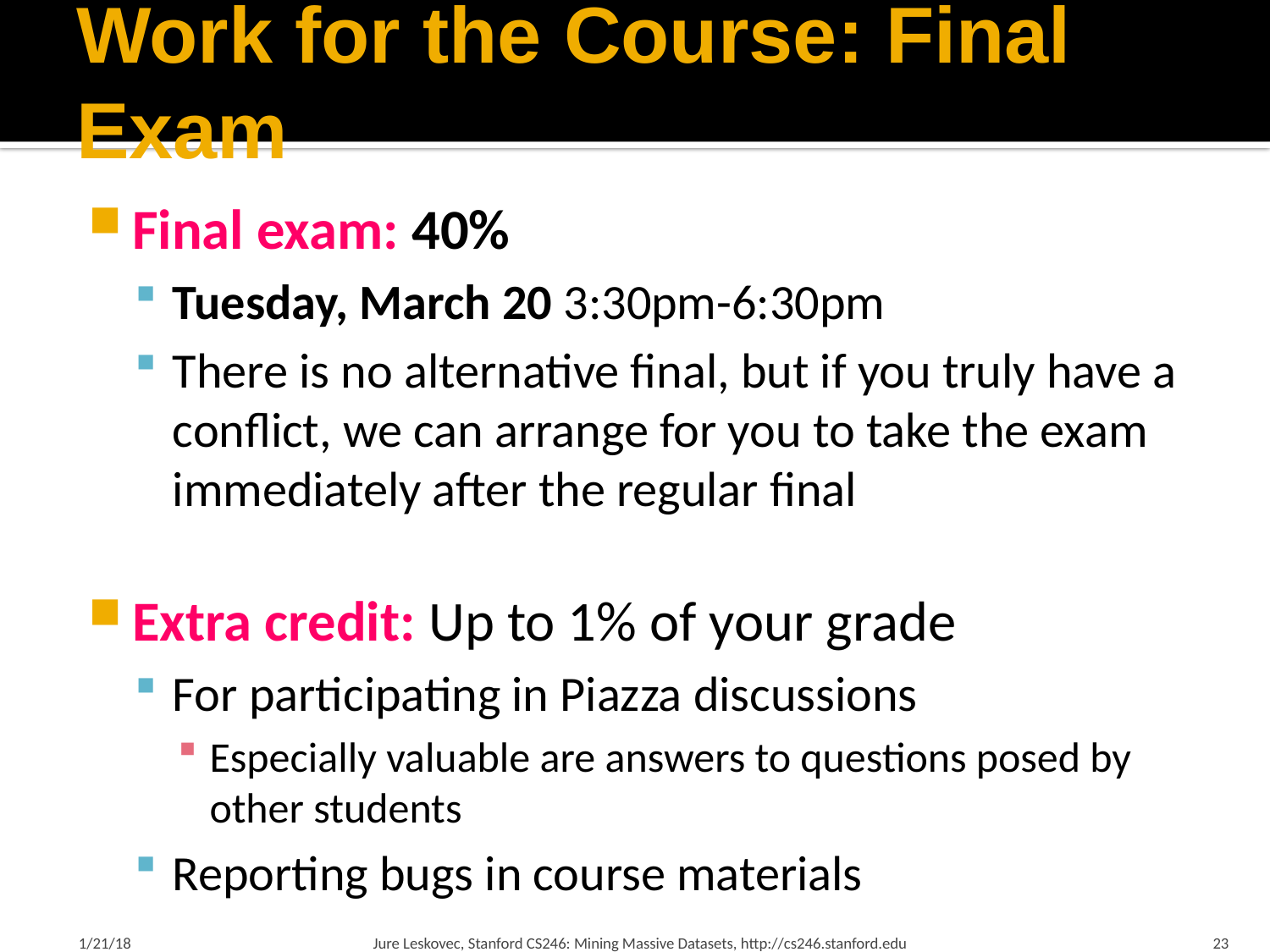

# Work for the Course: Final Exam
Final exam: 40%
Tuesday, March 20 3:30pm-6:30pm
There is no alternative final, but if you truly have a conflict, we can arrange for you to take the exam immediately after the regular final

Extra credit: Up to 1% of your grade
For participating in Piazza discussions
Especially valuable are answers to questions posed by other students
Reporting bugs in course materials

1/21/18
Jure Leskovec, Stanford CS246: Mining Massive Datasets, http://cs246.stanford.edu
23